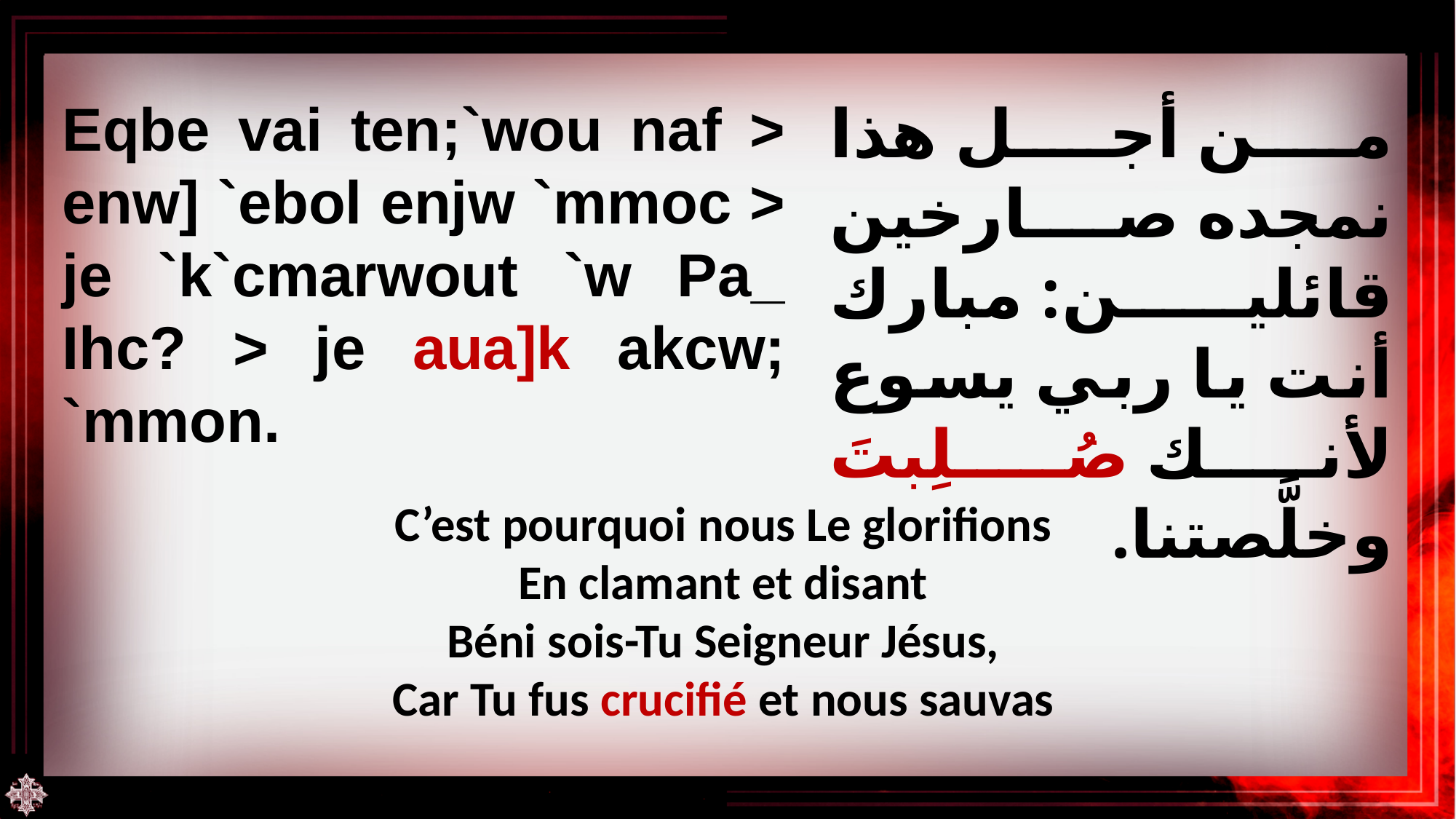

Eqbe vai ten;`wou naf > enw] `ebol enjw `mmoc > je `k`cmarwout `w Pa_ Ihc? > je aua]k akcw; `mmon.
من أجل هذا نمجده صارخين قائلين: مبارك أنت يا ربي يسوع لأنك صُلِبتَ وخلَّصتنا.
C’est pourquoi nous Le glorifions
En clamant et disant
Béni sois-Tu Seigneur Jésus,
Car Tu fus crucifié et nous sauvas